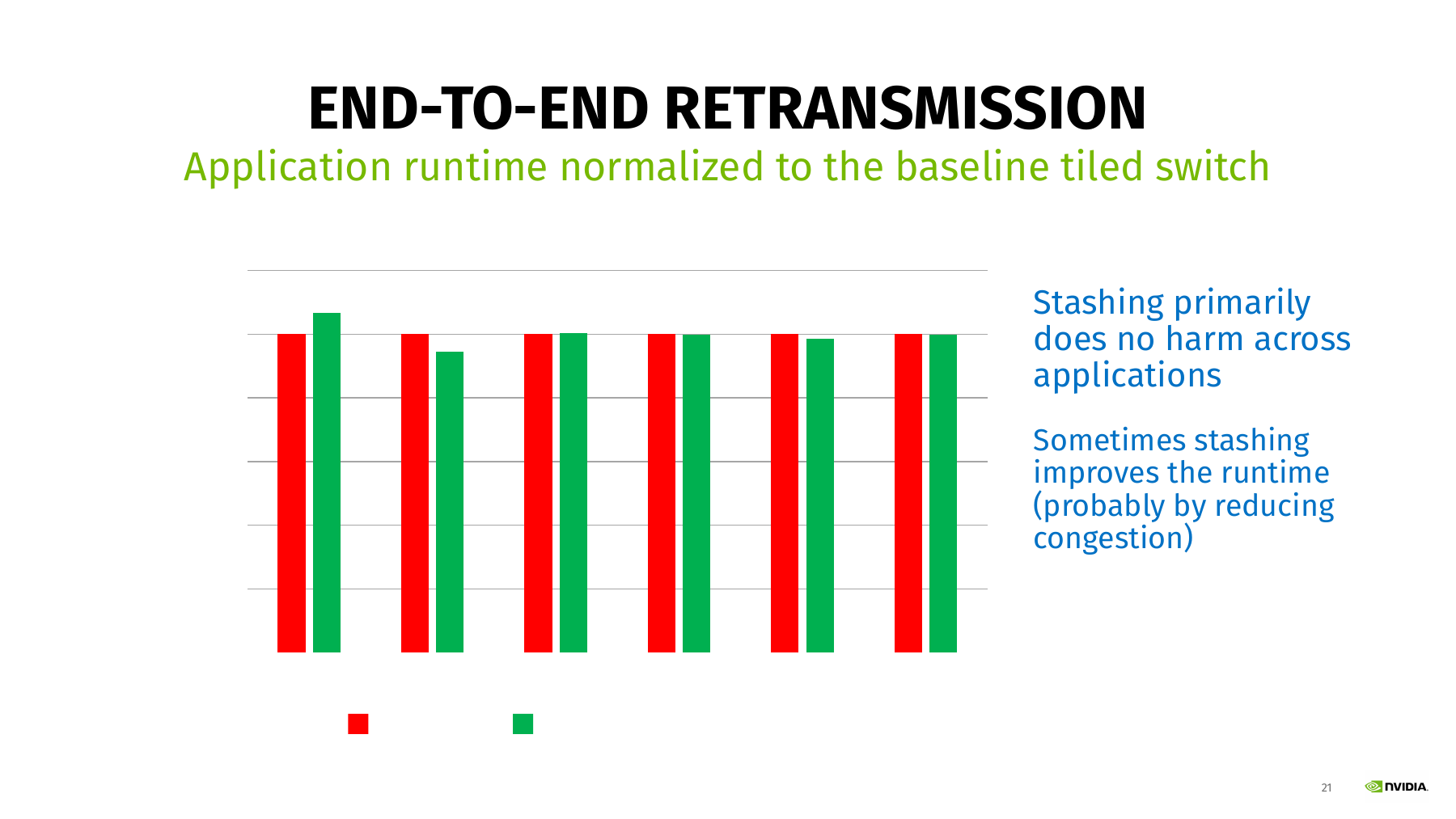

# End-to-end retransmission
Application runtime normalized to the baseline tiled switch

### Chart

| Category | Baseline | Stash 100% Cap. |
|---|---|---|
| BIGFFT | 1.0 | 1.0337773630372542 |
| FillBoundary | 1.0 | 0.9727085417143383 |
| AMR | 1.0 | 1.0017275135321893 |
| MiniFE | 1.0 | 0.9988724335498751 |
| MulitGrid | 1.0 | 0.9930343419402554 |
| AMG | 1.0 | 0.9996689576896398 |
Stashing primarily does no harm across applications
Sometimes stashing improves the runtime (probably by reducing congestion)